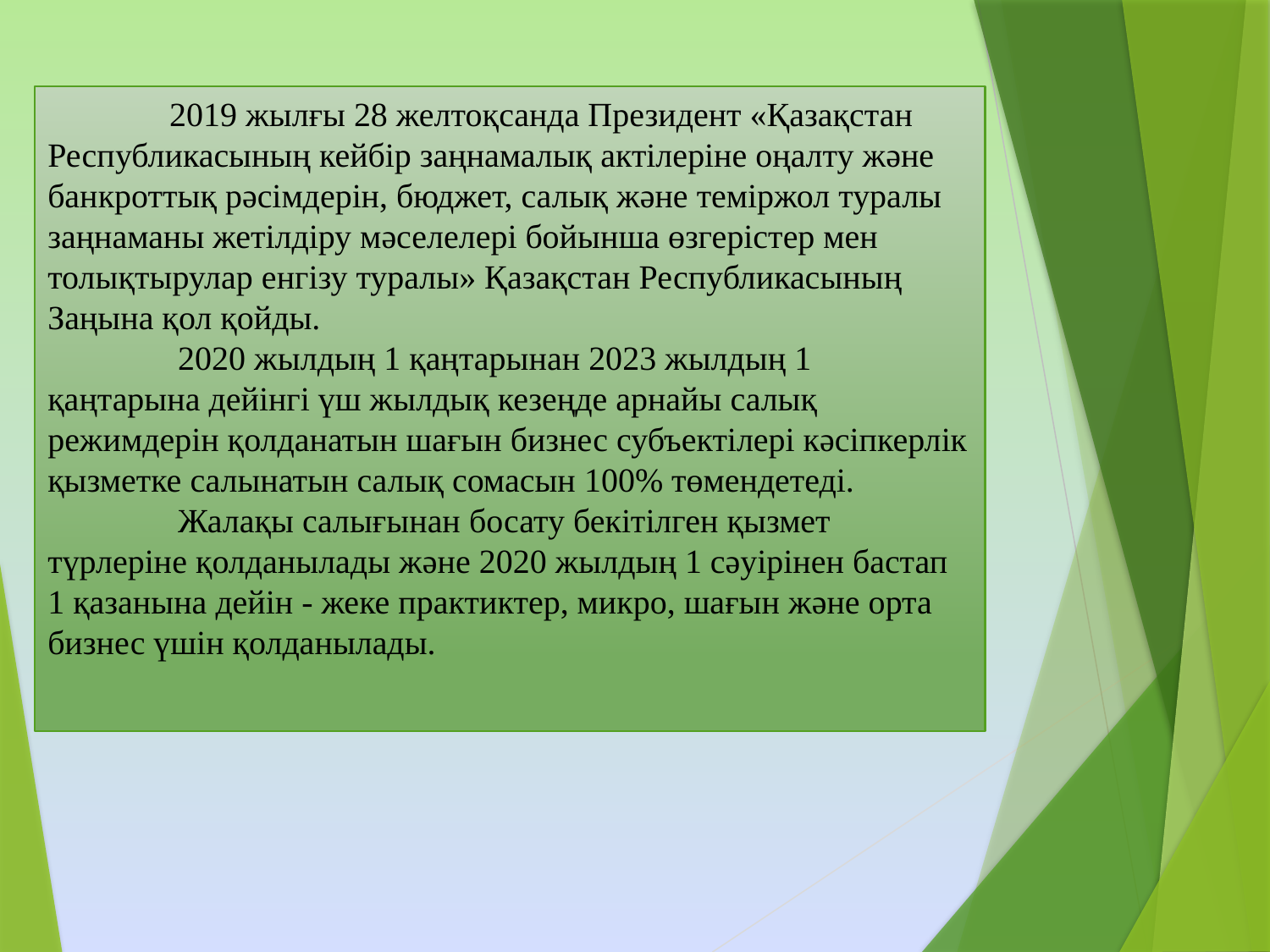

# 2019 жылғы 28 желтоқсанда Президент «Қазақстан Республикасының кейбір заңнамалық актілеріне оңалту және банкроттық рәсімдерін, бюджет, салық және теміржол туралы заңнаманы жетілдіру мәселелері бойынша өзгерістер мен толықтырулар енгізу туралы» Қазақстан Республикасының Заңына қол қойды. 2020 жылдың 1 қаңтарынан 2023 жылдың 1 қаңтарына дейінгі үш жылдық кезеңде арнайы салық режимдерін қолданатын шағын бизнес субъектілері кәсіпкерлік қызметке салынатын салық сомасын 100% төмендетеді.   Жалақы салығынан босату бекітілген қызмет түрлеріне қолданылады және 2020 жылдың 1 сәуірінен бастап 1 қазанына дейін - жеке практиктер, микро, шағын және орта бизнес үшін қолданылады.